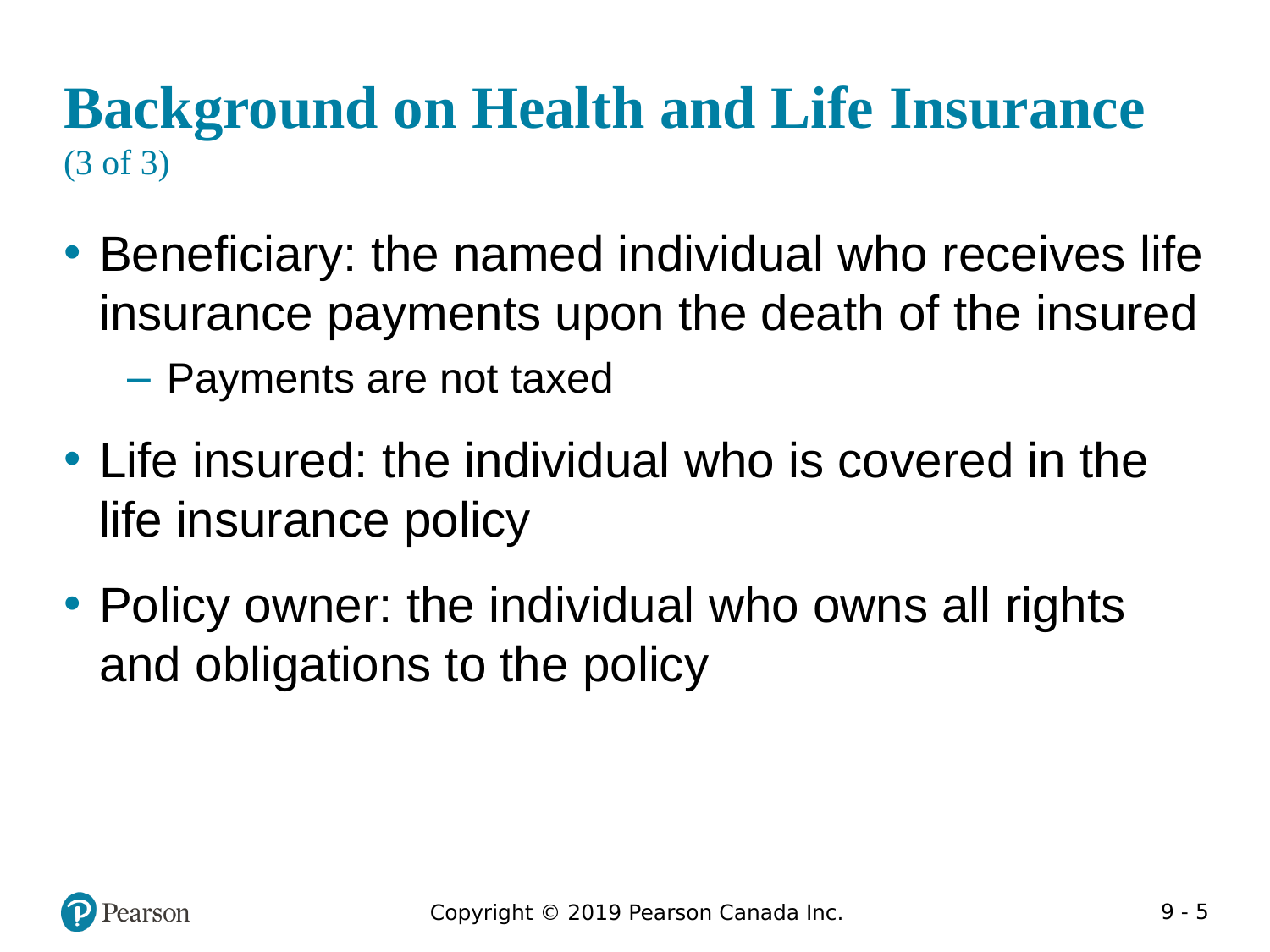

# Background on Health and Life Insurance (3 of 3)
Beneficiary: the named individual who receives life insurance payments upon the death of the insured
Payments are not taxed
Life insured: the individual who is covered in the life insurance policy
Policy owner: the individual who owns all rights and obligations to the policy